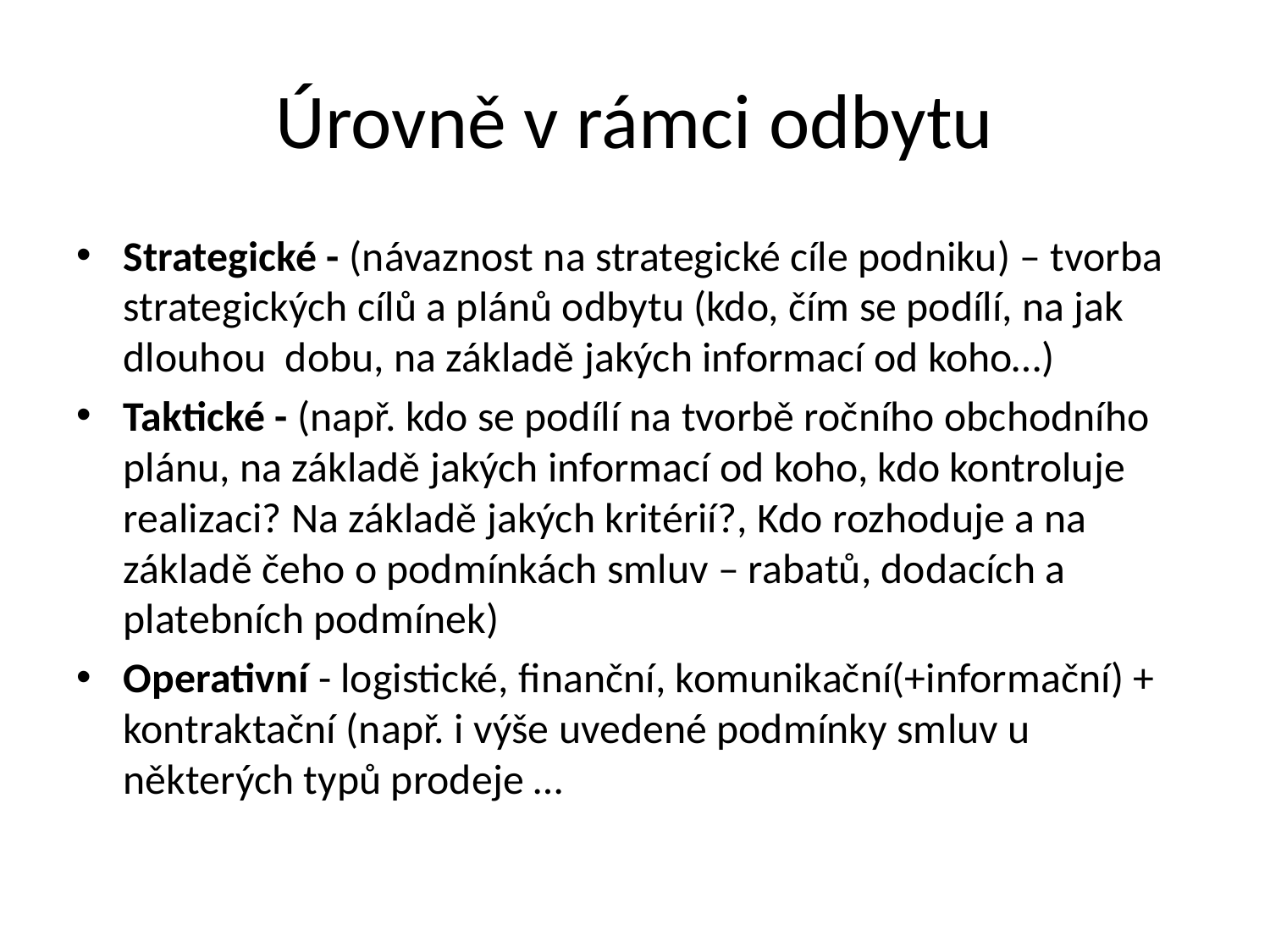

# Úrovně v rámci odbytu
Strategické - (návaznost na strategické cíle podniku) – tvorba strategických cílů a plánů odbytu (kdo, čím se podílí, na jak dlouhou  dobu, na základě jakých informací od koho…)
Taktické - (např. kdo se podílí na tvorbě ročního obchodního plánu, na základě jakých informací od koho, kdo kontroluje realizaci? Na základě jakých kritérií?, Kdo rozhoduje a na základě čeho o podmínkách smluv – rabatů, dodacích a platebních podmínek)
Operativní - logistické, finanční, komunikační(+informační) + kontraktační (např. i výše uvedené podmínky smluv u některých typů prodeje …